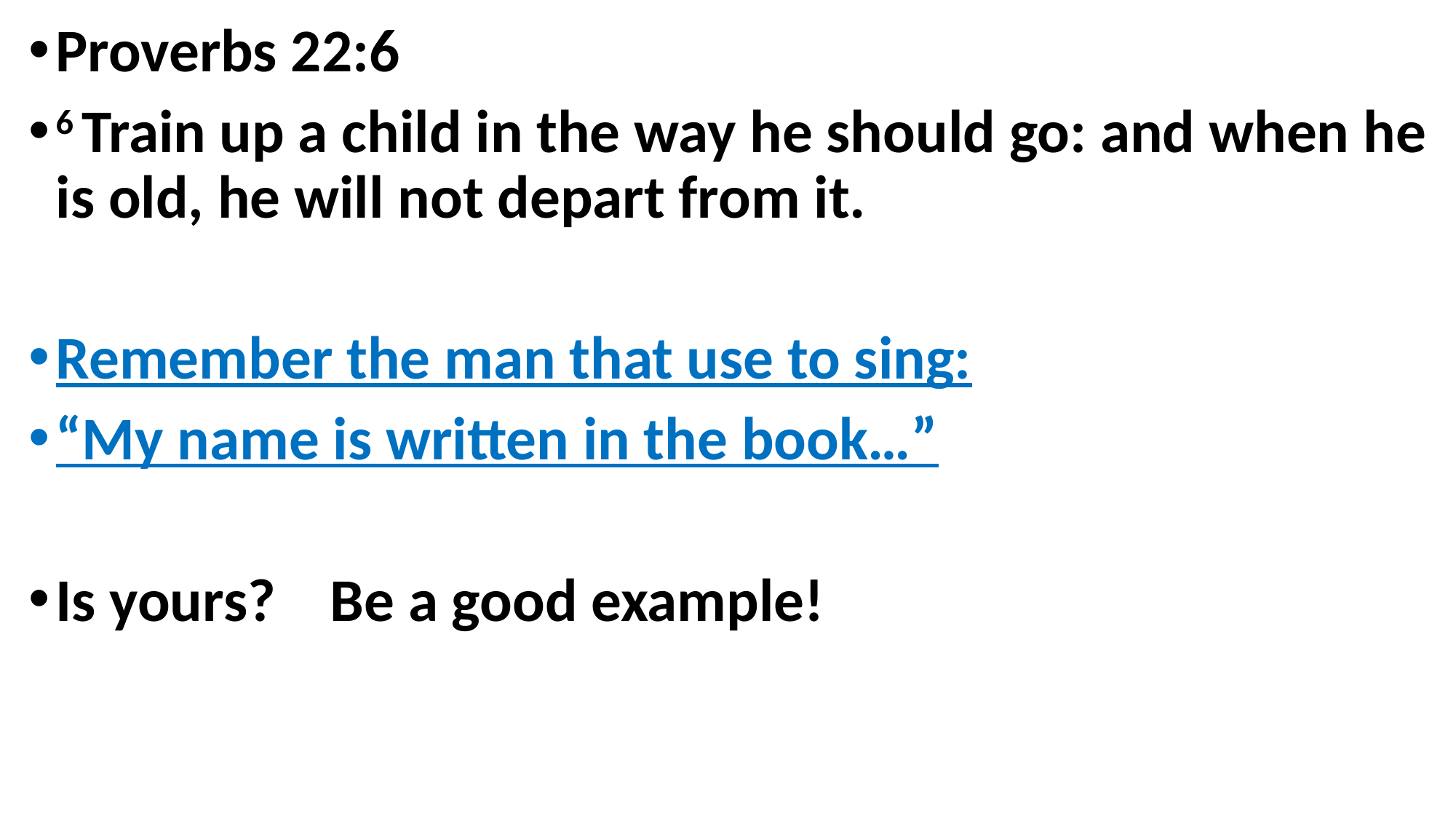

Proverbs 22:6
6 Train up a child in the way he should go: and when he is old, he will not depart from it.

Remember the man that use to sing:
“My name is written in the book…”

Is yours?    Be a good example!